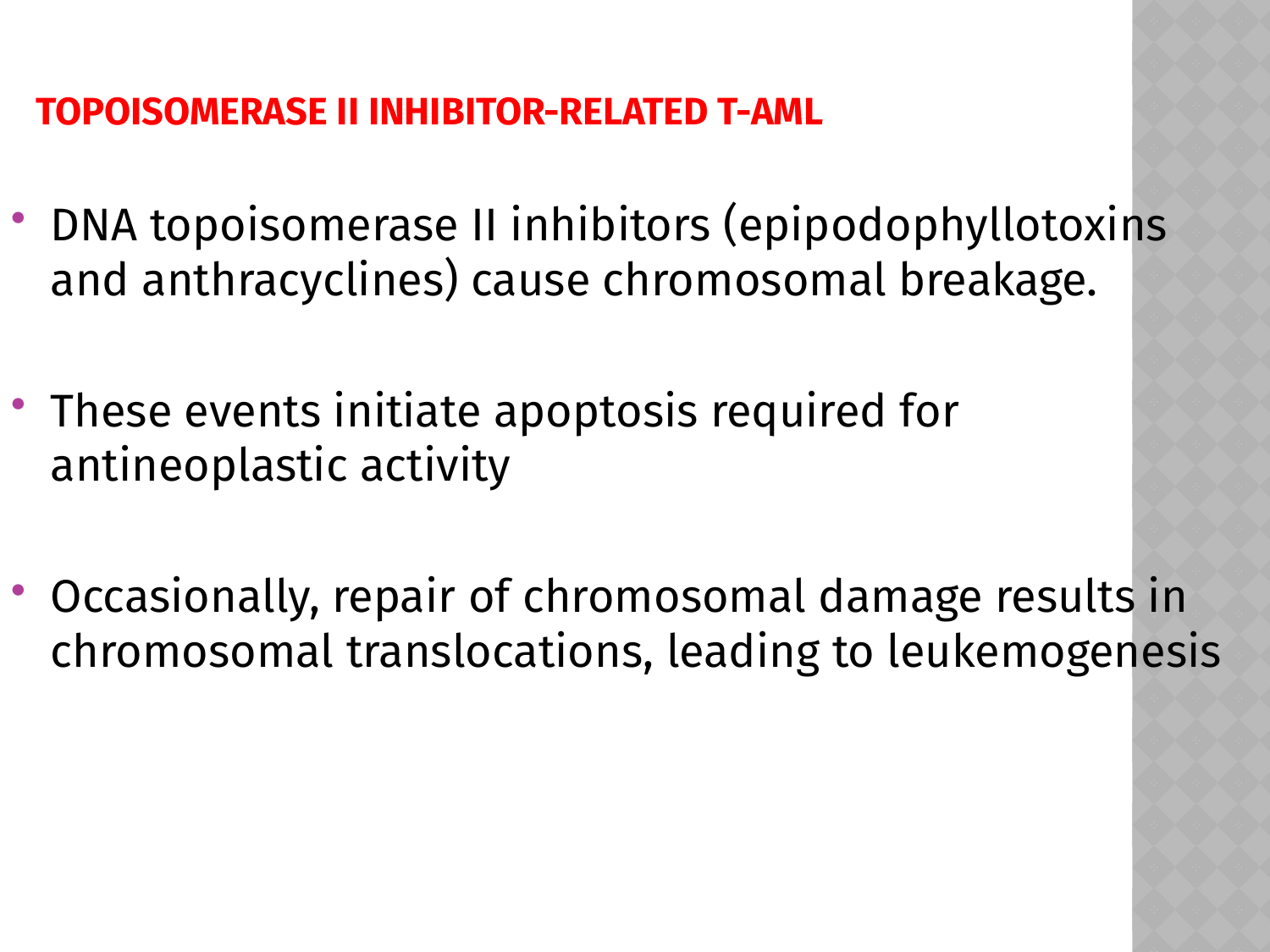

# Topoisomerase II Inhibitor-Related t-AML
DNA topoisomerase II inhibitors (epipodophyllotoxins and anthracyclines) cause chromosomal breakage.

These events initiate apoptosis required for antineoplastic activity

Occasionally, repair of chromosomal damage results in chromosomal translocations, leading to leukemogenesis